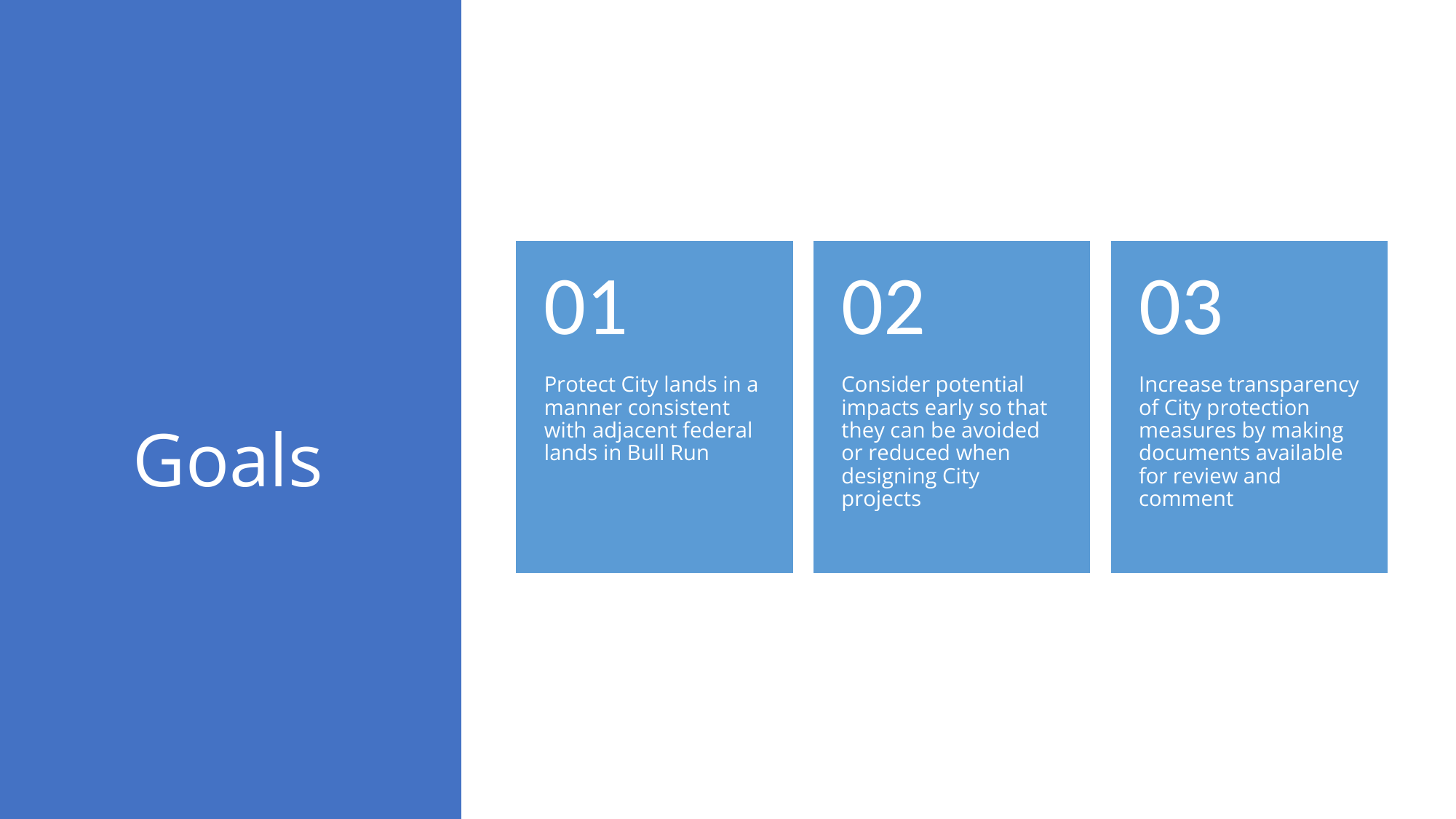

Protect City lands in a manner consistent with adjacent federal lands in Bull Run
01
Consider potential impacts early so that they can be avoided or reduced when designing City projects
02
Increase transparency of City protection measures by making documents available for review and comment
03
# Goals